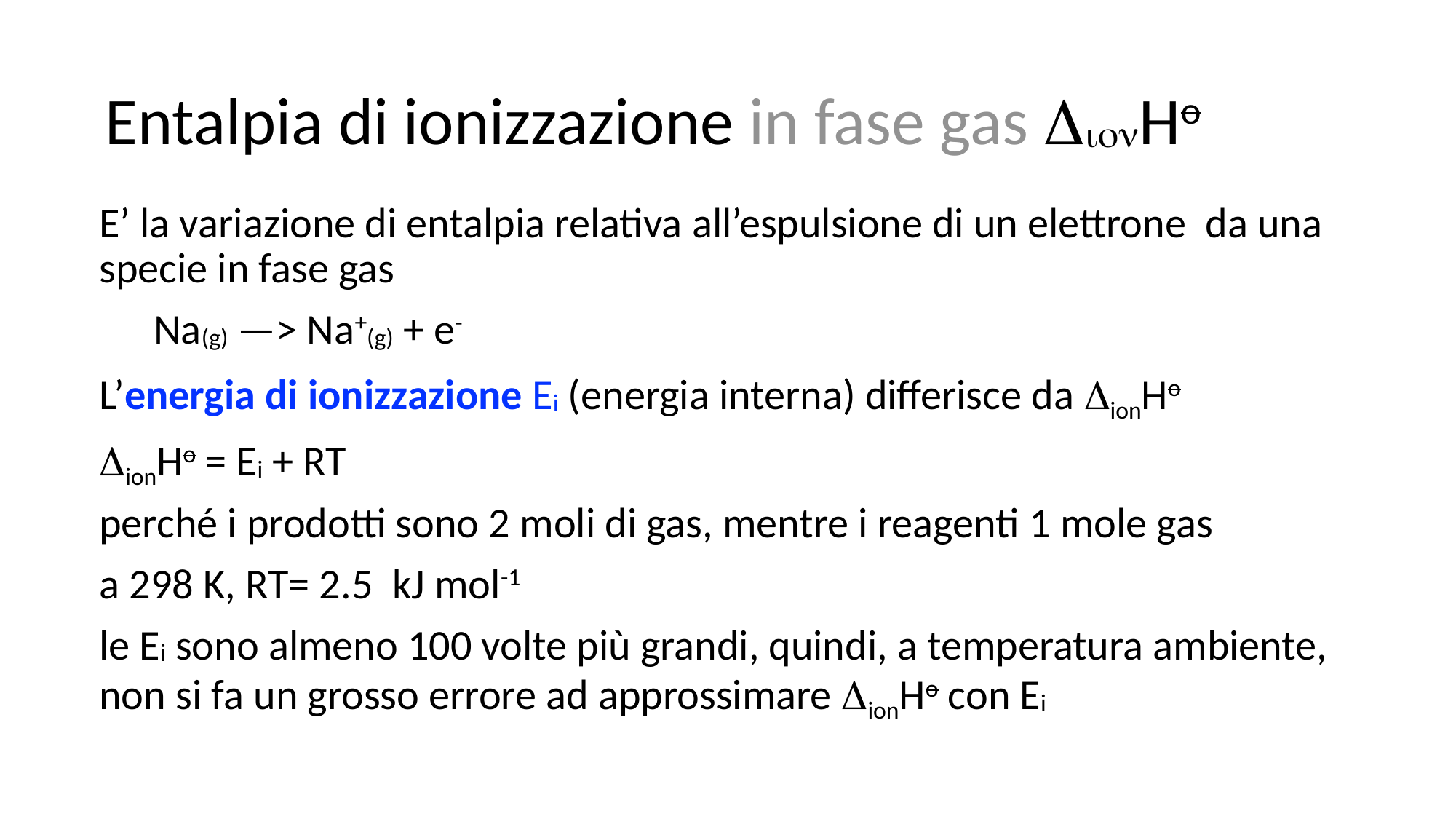

# Entalpia di ionizzazione in fase gas ΔιονHo
E’ la variazione di entalpia relativa all’espulsione di un elettrone  da una specie in fase gas
Na(g) —> Na+(g) + e-
L’energia di ionizzazione Ei (energia interna) differisce da ΔionHo
ΔionHo = Ei + RT
perché i prodotti sono 2 moli di gas, mentre i reagenti 1 mole gas
a 298 K, RT= 2.5  kJ mol-1
le Ei sono almeno 100 volte più grandi, quindi, a temperatura ambiente, non si fa un grosso errore ad approssimare ΔionHo con Ei